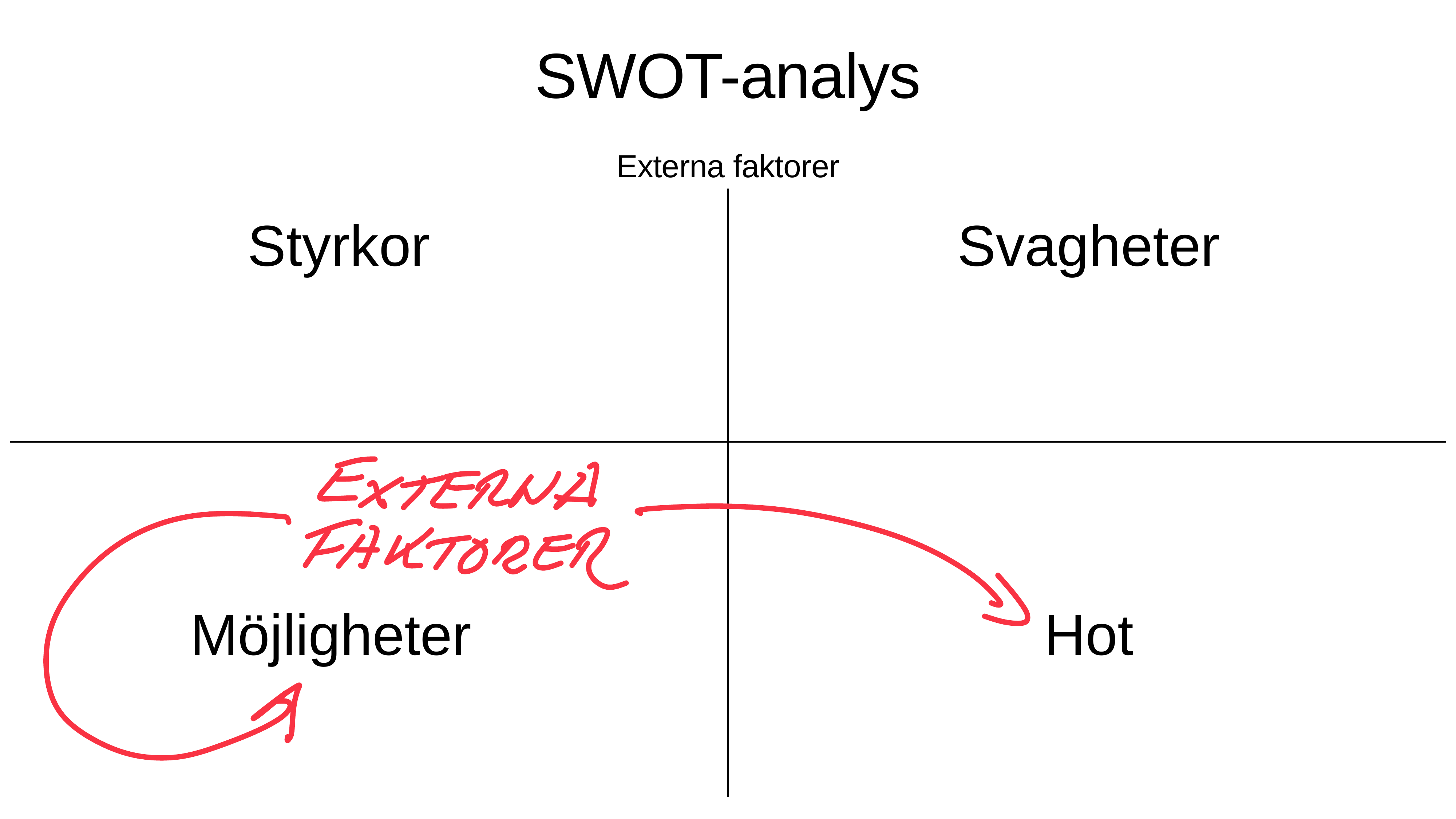

# SWOT-analys
Externa faktorer

Styrkor
Svagheter

Möjligheter
Hot